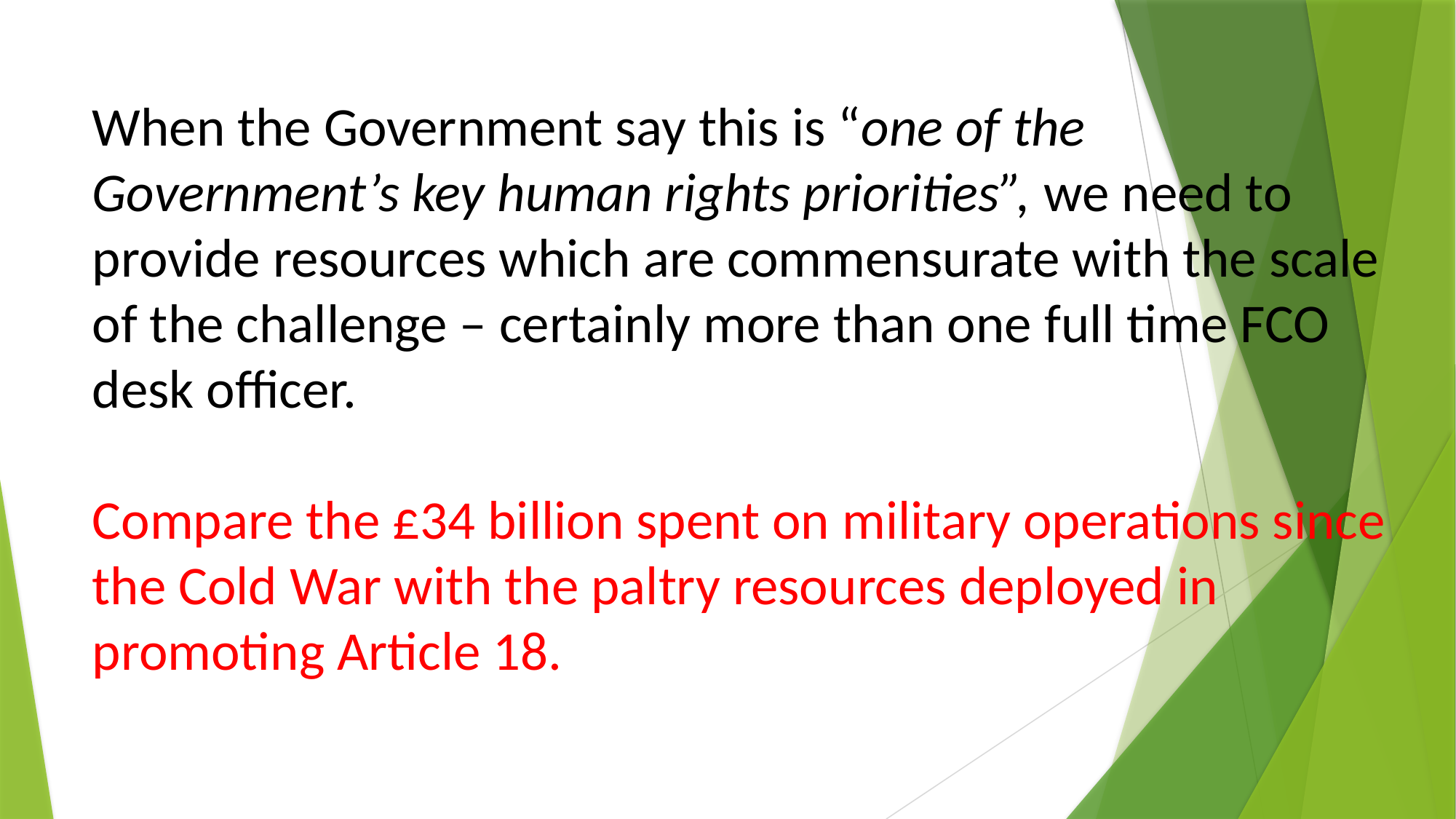

When the Government say this is “one of the Government’s key human rights priorities”, we need to provide resources which are commensurate with the scale of the challenge – certainly more than one full time FCO desk officer.

Compare the £34 billion spent on military operations since the Cold War with the paltry resources deployed in promoting Article 18.